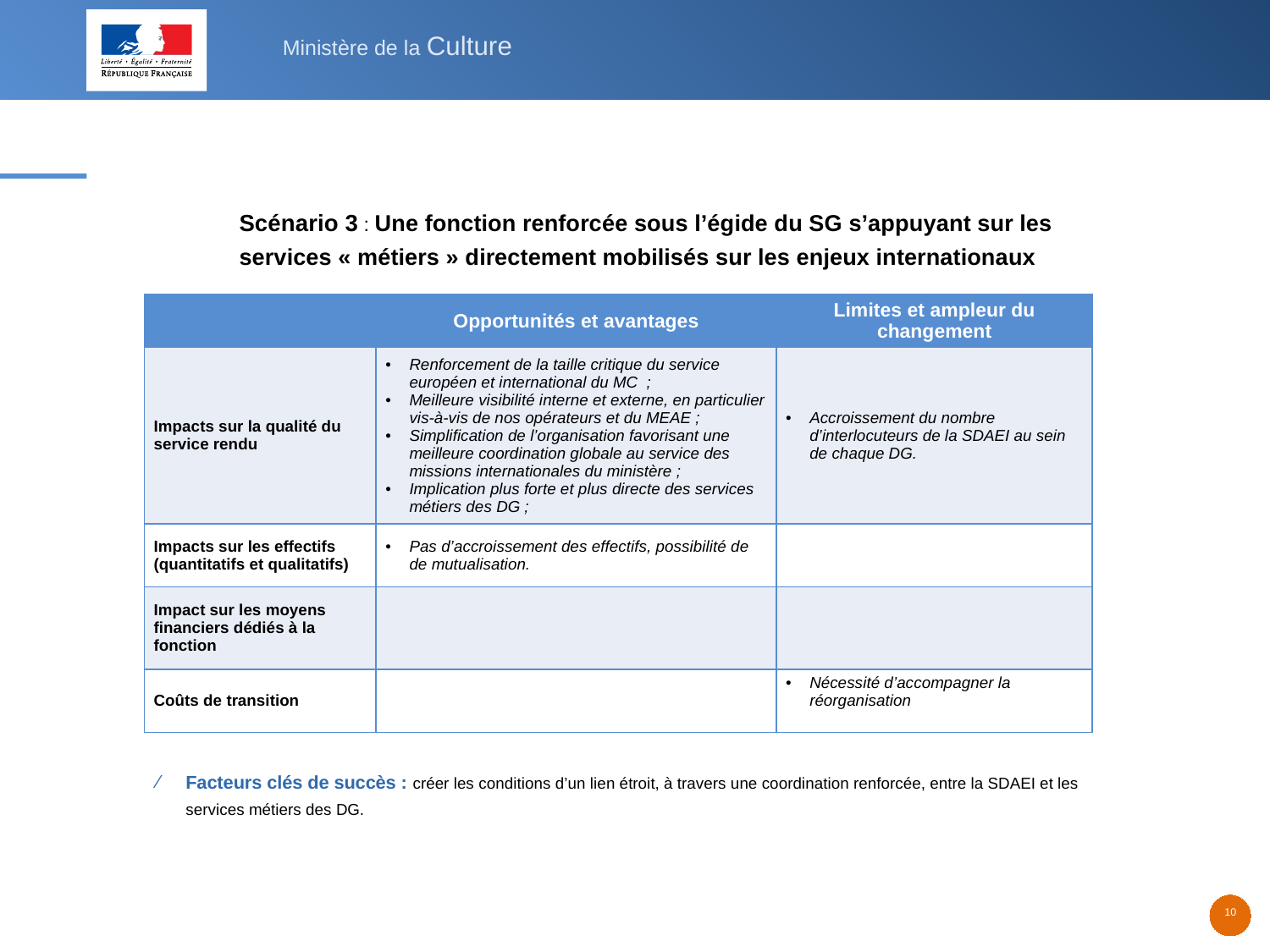

# Scénario 3 : Une fonction renforcée sous l’égide du SG s’appuyant sur les services « métiers » directement mobilisés sur les enjeux internationaux
|  | Opportunités et avantages | Limites et ampleur du changement |
| --- | --- | --- |
| Impacts sur la qualité du service rendu | Renforcement de la taille critique du service européen et international du MC ; Meilleure visibilité interne et externe, en particulier vis-à-vis de nos opérateurs et du MEAE ; Simplification de l’organisation favorisant une meilleure coordination globale au service des missions internationales du ministère ; Implication plus forte et plus directe des services métiers des DG ; | Accroissement du nombre d’interlocuteurs de la SDAEI au sein de chaque DG. |
| Impacts sur les effectifs (quantitatifs et qualitatifs) | Pas d’accroissement des effectifs, possibilité de de mutualisation. |  |
| Impact sur les moyens financiers dédiés à la fonction |  |  |
| Coûts de transition |  | Nécessité d’accompagner la réorganisation |
Facteurs clés de succès : créer les conditions d’un lien étroit, à travers une coordination renforcée, entre la SDAEI et les services métiers des DG.